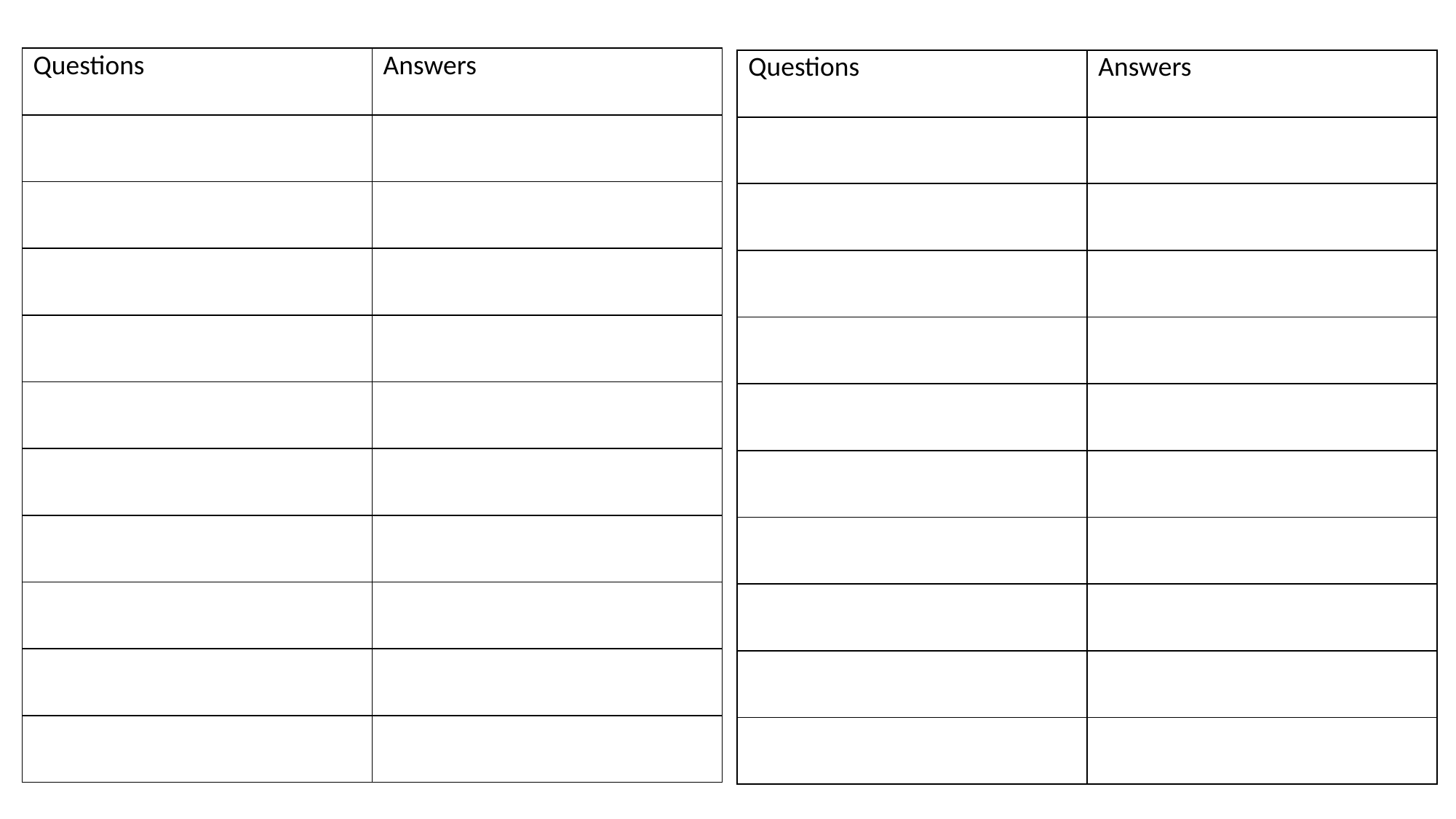

| Questions | Answers |
| --- | --- |
|  |  |
|  |  |
|  |  |
|  |  |
|  |  |
|  |  |
|  |  |
|  |  |
|  |  |
|  |  |
| Questions | Answers |
| --- | --- |
|  |  |
|  |  |
|  |  |
|  |  |
|  |  |
|  |  |
|  |  |
|  |  |
|  |  |
|  |  |